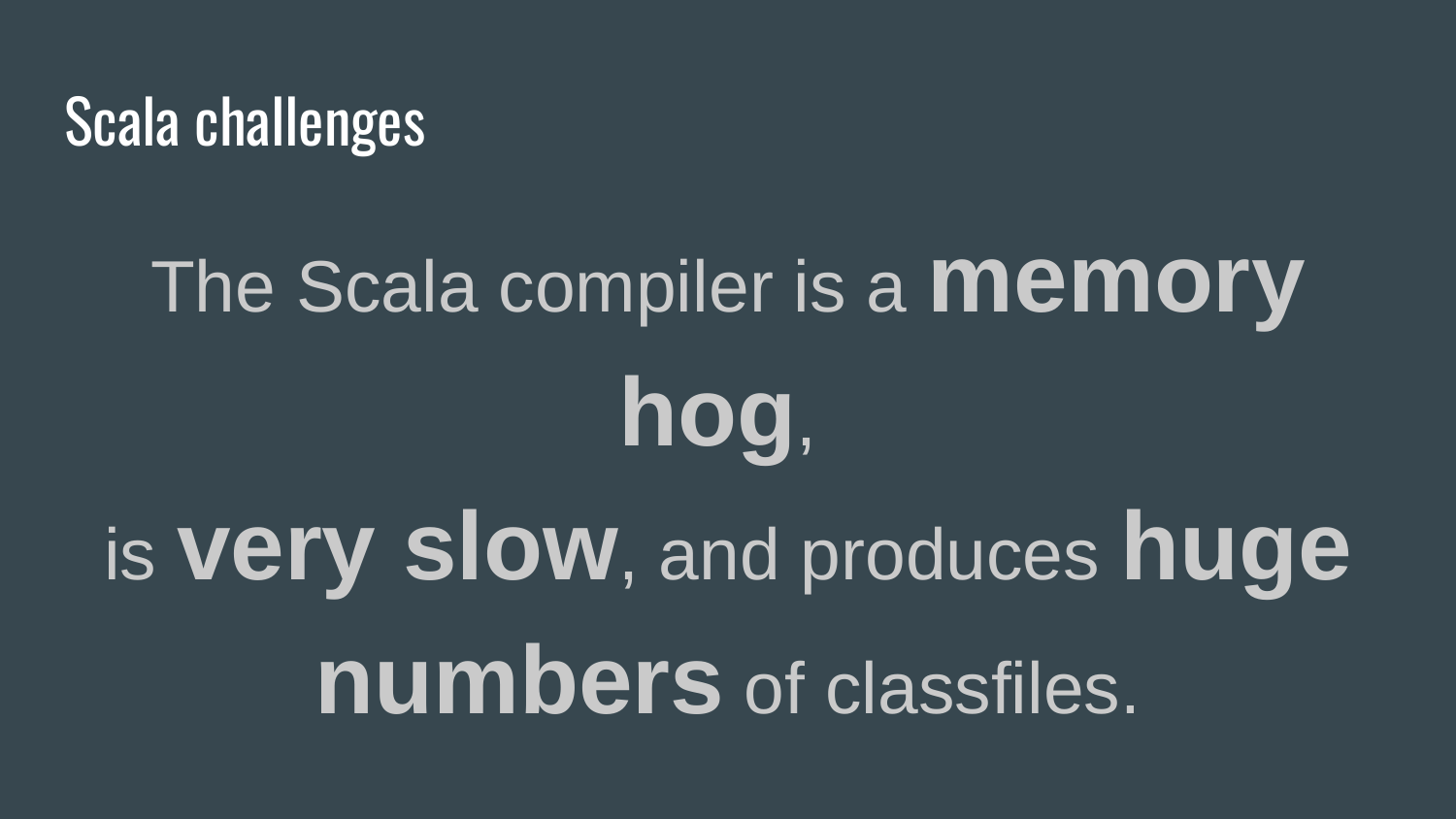

# Scala challenges
The Scala compiler is a memory hog,
is very slow, and produces huge numbers of classfiles.